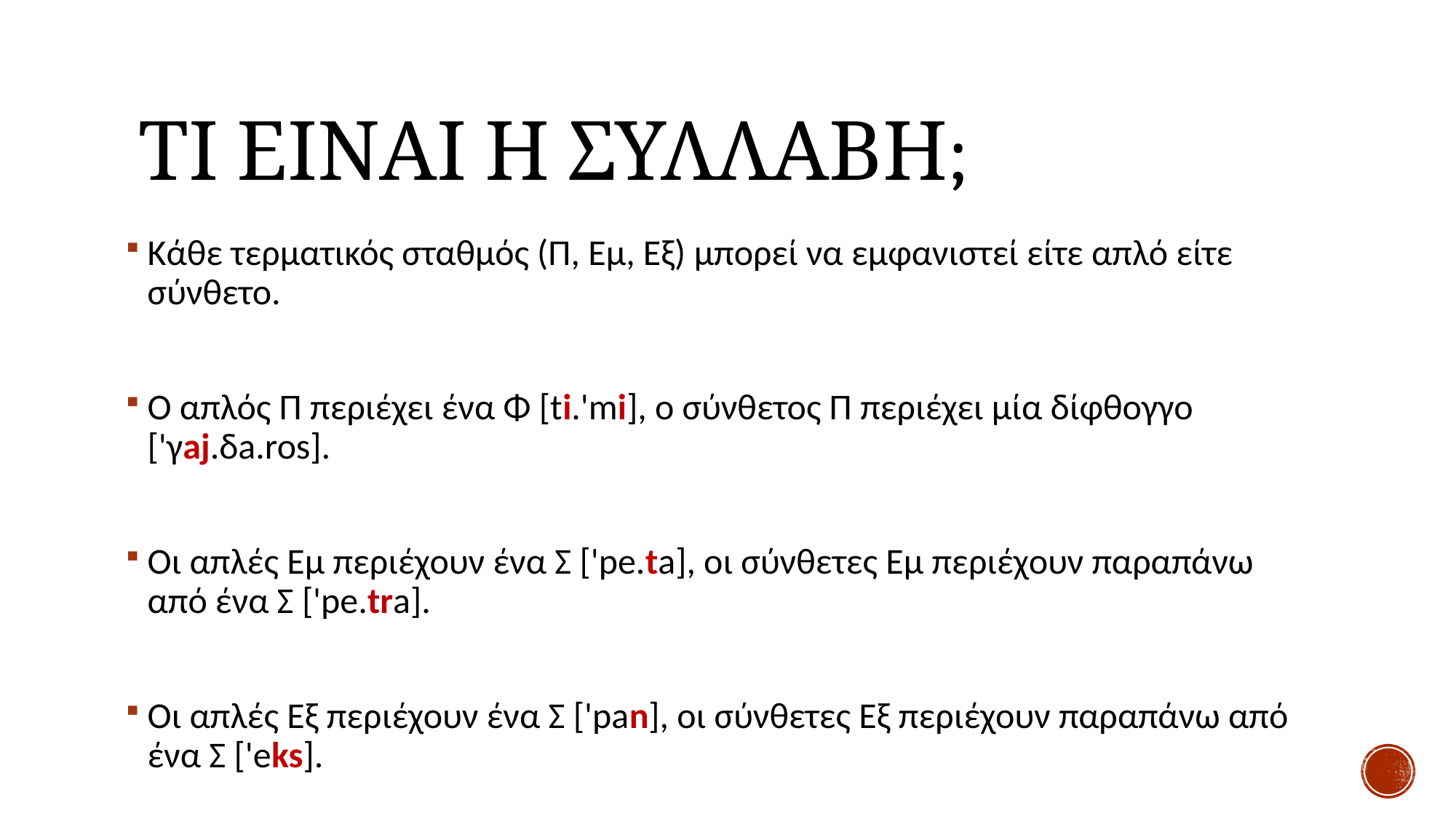

# Τι ειναι η συλλαβη;
Κάθε τερματικός σταθμός (Π, Εμ, Εξ) μπορεί να εμφανιστεί είτε απλό είτε σύνθετο.

Ο απλός Π περιέχει ένα Φ [ti.'mi], ο σύνθετος Π περιέχει μία δίφθογγο ['γaj.δa.ros].

Οι απλές Εμ περιέχουν ένα Σ ['pe.ta], οι σύνθετες Εμ περιέχουν παραπάνω από ένα Σ ['pe.tra].

Οι απλές Εξ περιέχουν ένα Σ ['pan], οι σύνθετες Εξ περιέχουν παραπάνω από ένα Σ ['eks].